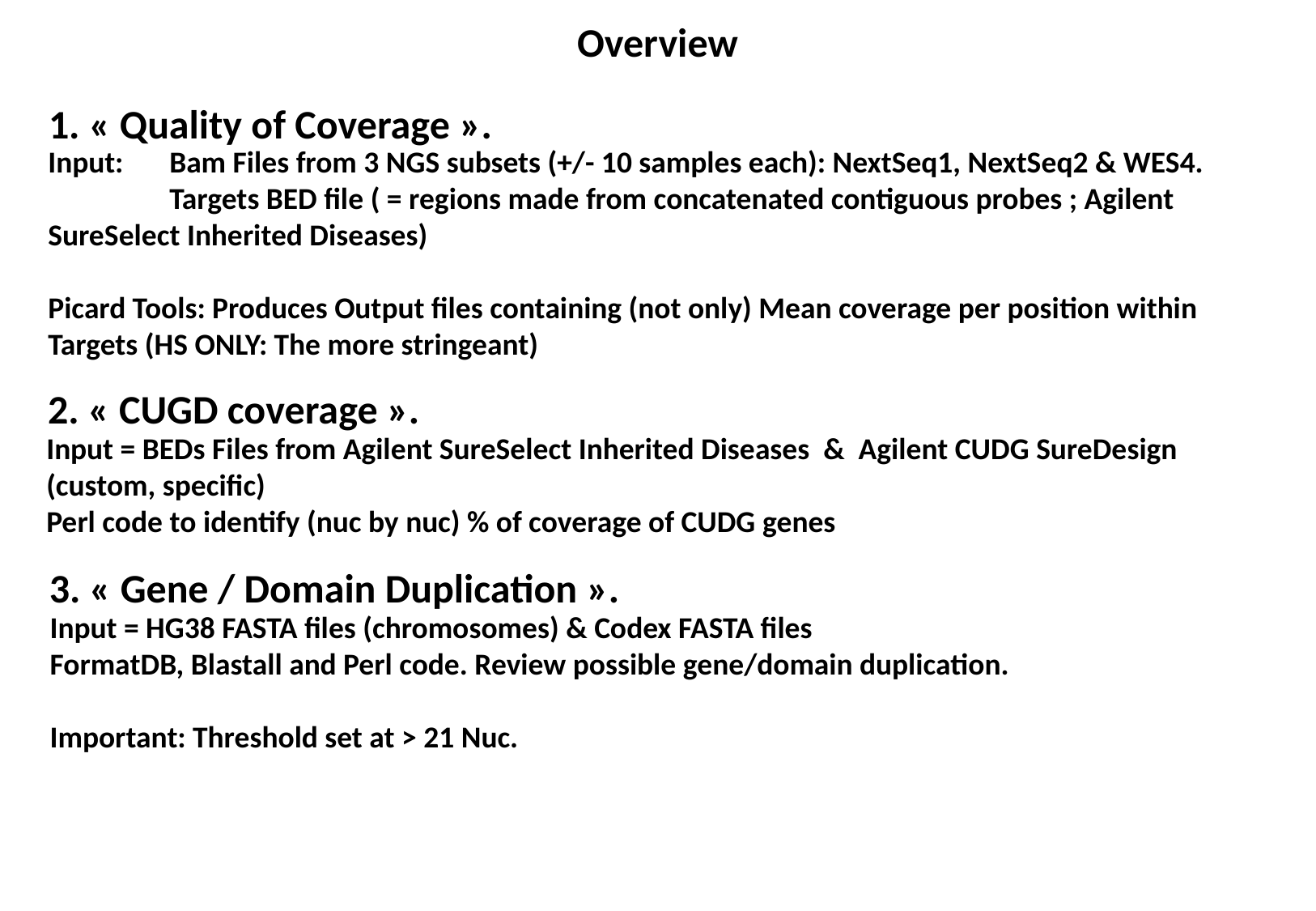

# Overview
1. « Quality of Coverage ».
Input:	Bam Files from 3 NGS subsets (+/- 10 samples each): NextSeq1, NextSeq2 & WES4.
	Targets BED file ( = regions made from concatenated contiguous probes ; Agilent SureSelect Inherited Diseases)

Picard Tools: Produces Output files containing (not only) Mean coverage per position within Targets (HS ONLY: The more stringeant)
2. « CUGD coverage ».
Input = BEDs Files from Agilent SureSelect Inherited Diseases  &  Agilent CUDG SureDesign (custom, specific)
Perl code to identify (nuc by nuc) % of coverage of CUDG genes
3. « Gene / Domain Duplication ».
Input = HG38 FASTA files (chromosomes) & Codex FASTA files
FormatDB, Blastall and Perl code. Review possible gene/domain duplication.

Important: Threshold set at > 21 Nuc.